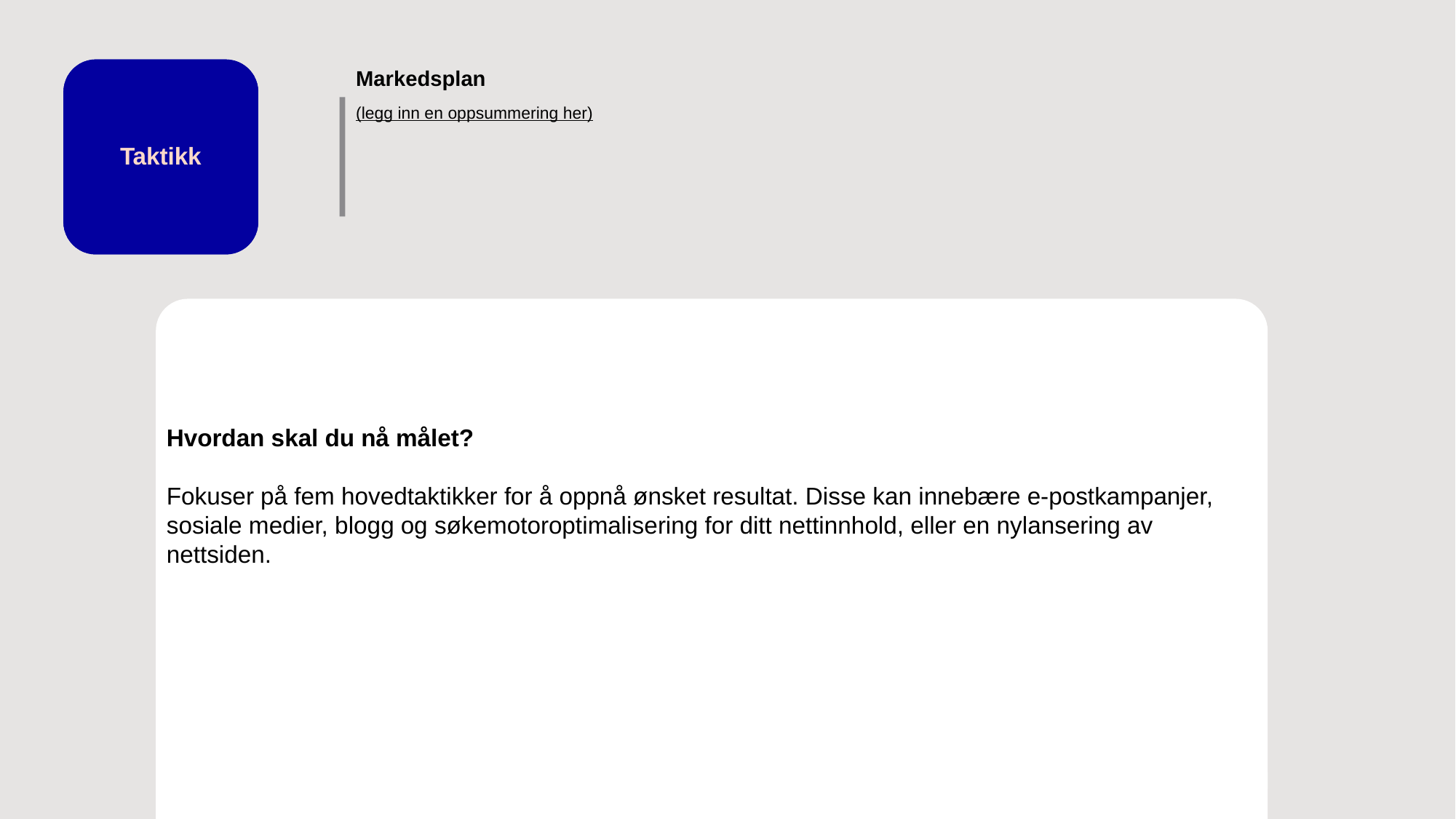

Markedsplan

Taktikk

(legg inn en oppsummering her)

Hvordan skal du nå målet?

Fokuser på fem hovedtaktikker for å oppnå ønsket resultat. Disse kan innebære e-postkampanjer, sosiale medier, blogg og søkemotoroptimalisering for ditt nettinnhold, eller en nylansering av nettsiden.